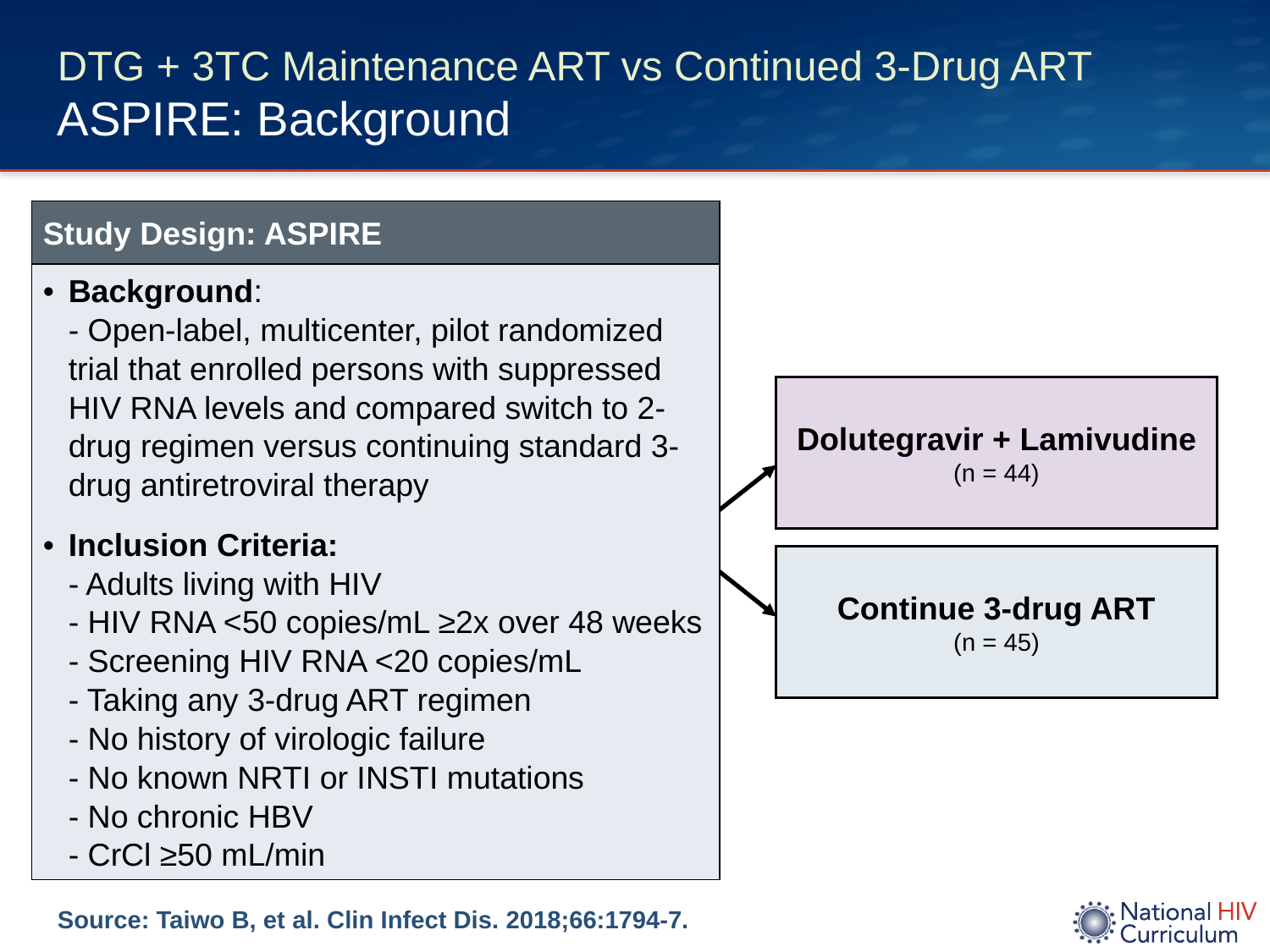

# DTG + 3TC Maintenance ART vs Continued 3-Drug ART ASPIRE: Background
| Study Design: ASPIRE |
| --- |
| Background: - Open-label, multicenter, pilot randomized trial that enrolled persons with suppressed HIV RNA levels and compared switch to 2-drug regimen versus continuing standard 3-drug antiretroviral therapy Inclusion Criteria: - Adults living with HIV - HIV RNA <50 copies/mL ≥2x over 48 weeks - Screening HIV RNA <20 copies/mL - Taking any 3-drug ART regimen - No history of virologic failure - No known NRTI or INSTI mutations - No chronic HBV - CrCl ≥50 mL/min |
Dolutegravir + Lamivudine
(n = 44)

Continue 3-drug ART
(n = 45)
Source: Taiwo B, et al. Clin Infect Dis. 2018;66:1794-7.